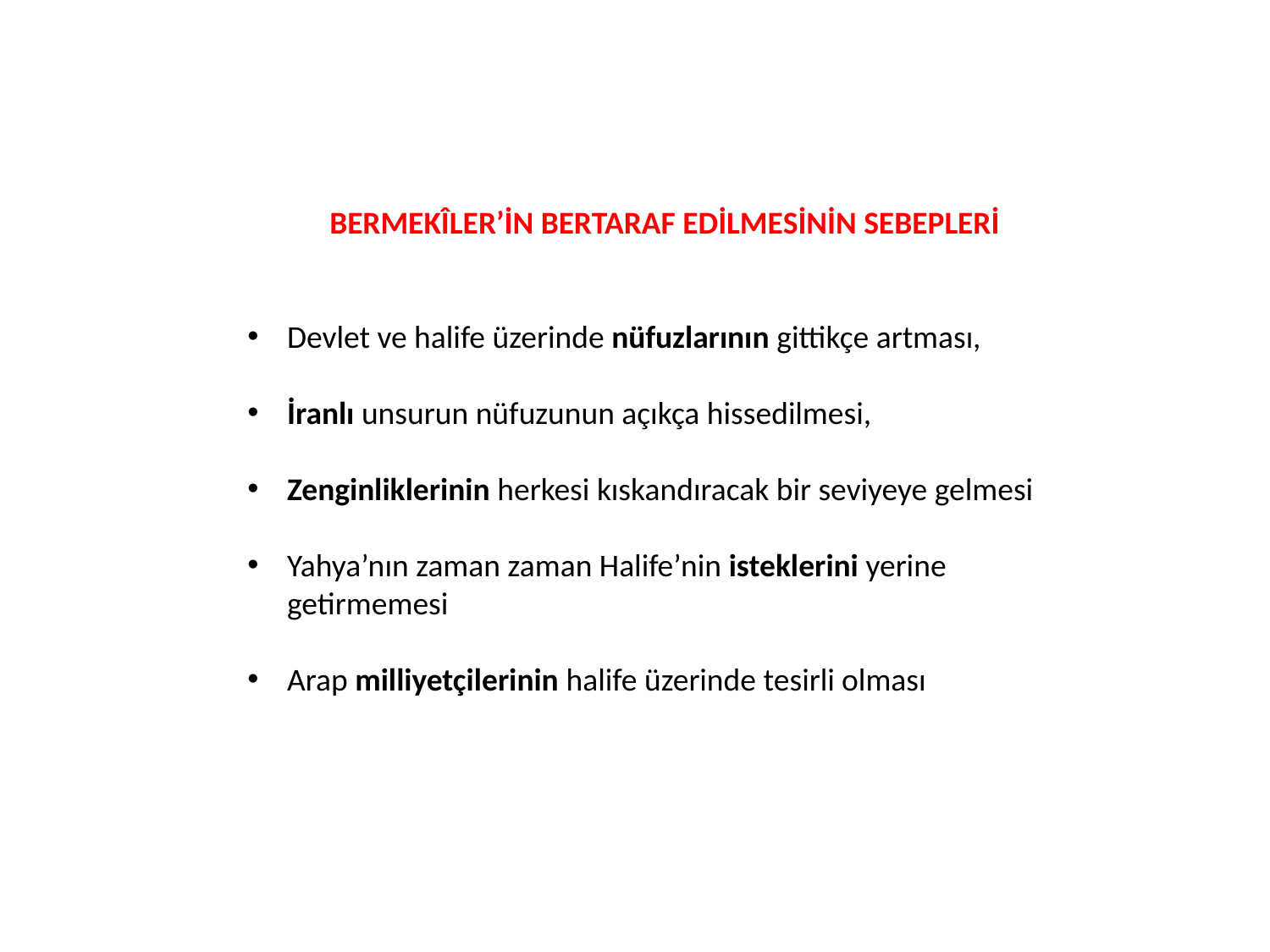

BERMEKÎLER’İN BERTARAF EDİLMESİNİN SEBEPLERİ

Devlet ve halife üzerinde nüfuzlarının gittikçe artması,

İranlı unsurun nüfuzunun açıkça hissedilmesi,

Zenginliklerinin herkesi kıskandıracak bir seviyeye gelmesi

Yahya’nın zaman zaman Halife’nin isteklerini yerine getirmemesi

Arap milliyetçilerinin halife üzerinde tesirli olması